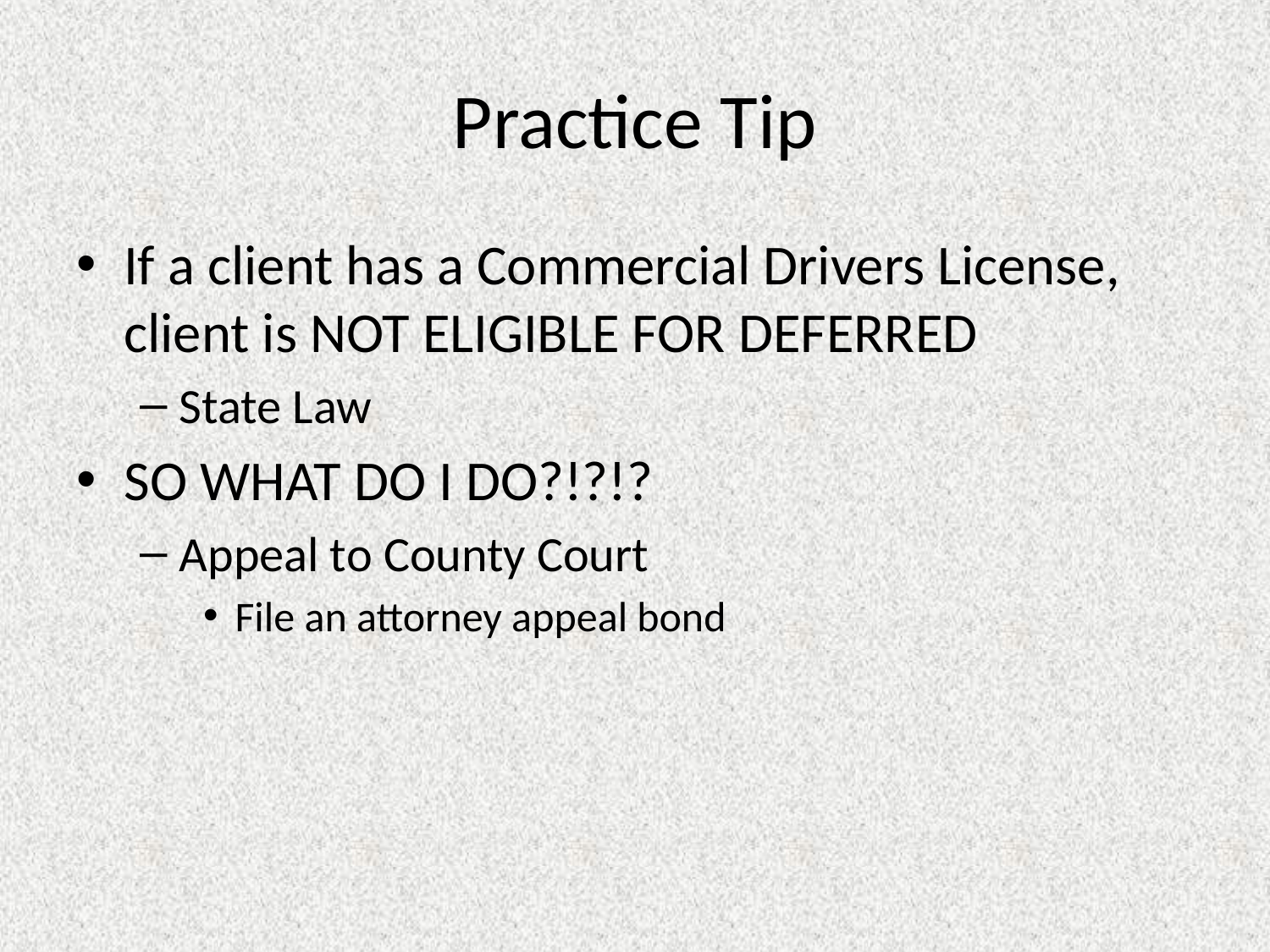

# Practice Tip
If a client has a Commercial Drivers License, client is NOT ELIGIBLE FOR DEFERRED
State Law
SO WHAT DO I DO?!?!?
Appeal to County Court
File an attorney appeal bond